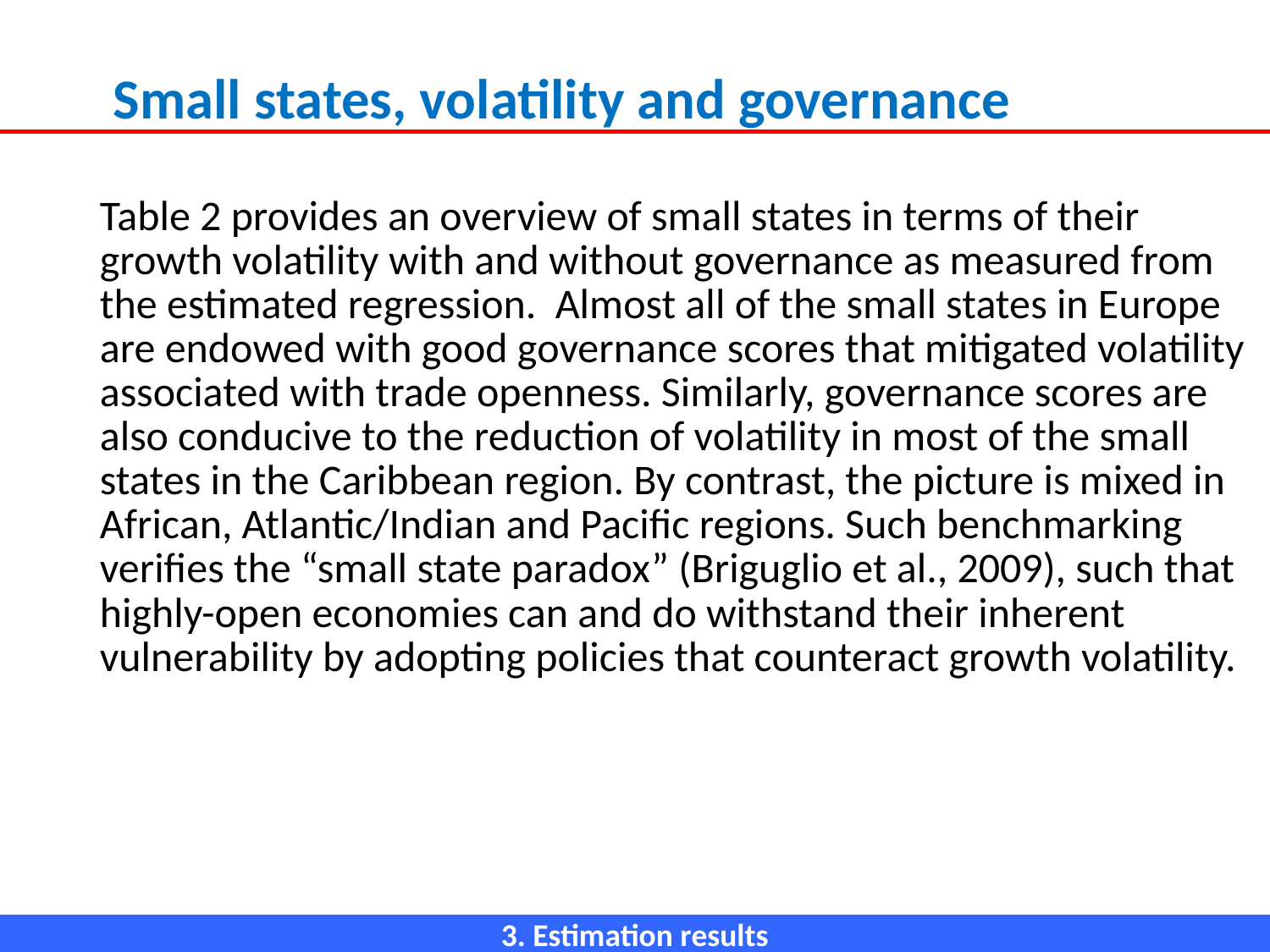

Small states, volatility and governance
# Table 2 provides an overview of small states in terms of their growth volatility with and without governance as measured from the estimated regression.  Almost all of the small states in Europe are endowed with good governance scores that mitigated volatility associated with trade openness. Similarly, governance scores are also conducive to the reduction of volatility in most of the small states in the Caribbean region. By contrast, the picture is mixed in African, Atlantic/Indian and Pacific regions. Such benchmarking verifies the “small state paradox” (Briguglio et al., 2009), such that highly-open economies can and do withstand their inherent vulnerability by adopting policies that counteract growth volatility.   .

3. Estimation results